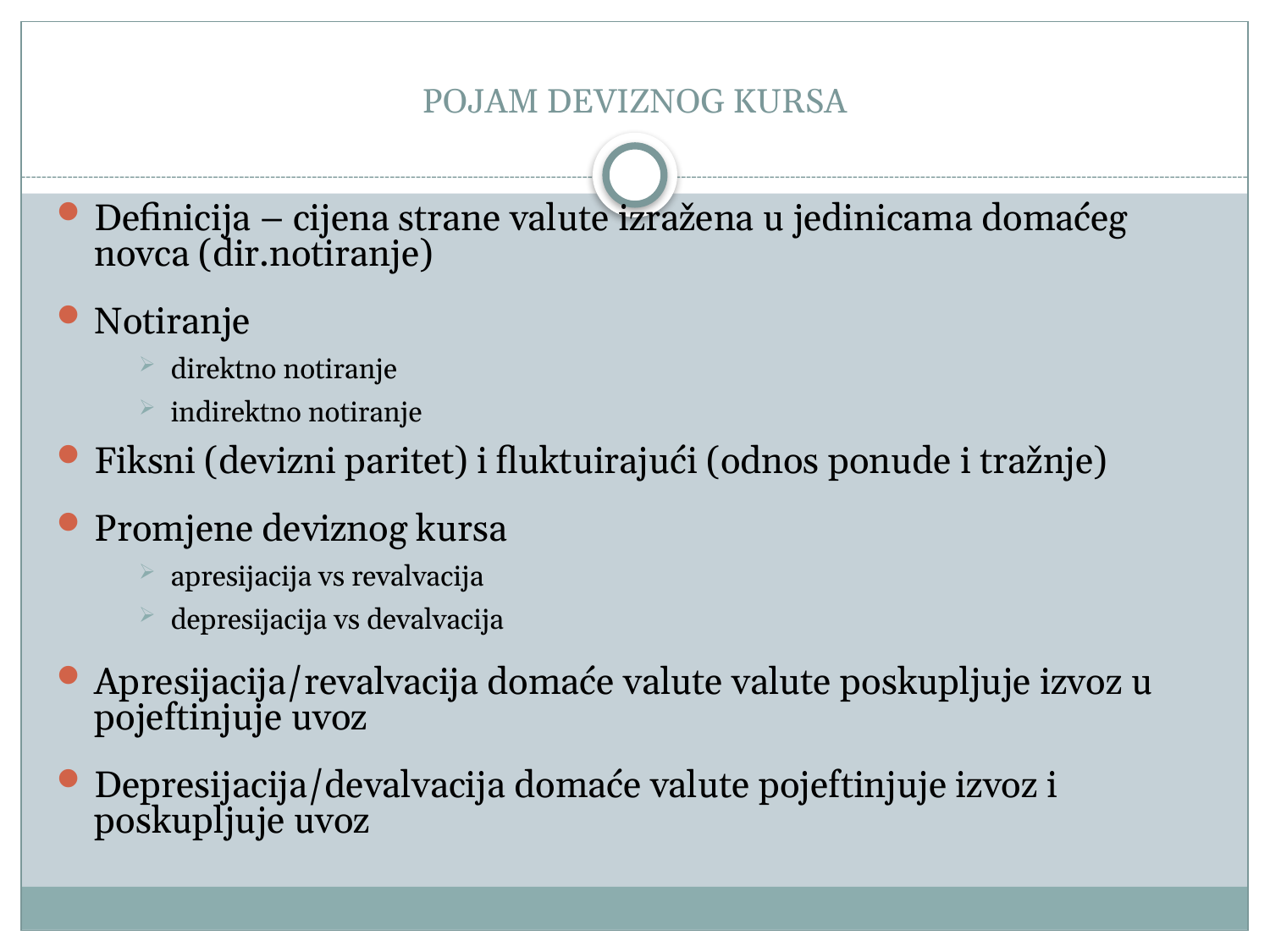

# POJAM DEVIZNOG KURSA
Definicija – cijena strane valute izražena u jedinicama domaćeg novca (dir.notiranje)
Notiranje
direktno notiranje
indirektno notiranje
Fiksni (devizni paritet) i fluktuirajući (odnos ponude i tražnje)
Promjene deviznog kursa
apresijacija vs revalvacija
depresijacija vs devalvacija
Apresijacija/revalvacija domaće valute valute poskupljuje izvoz u pojeftinjuje uvoz
Depresijacija/devalvacija domaće valute pojeftinjuje izvoz i poskupljuje uvoz